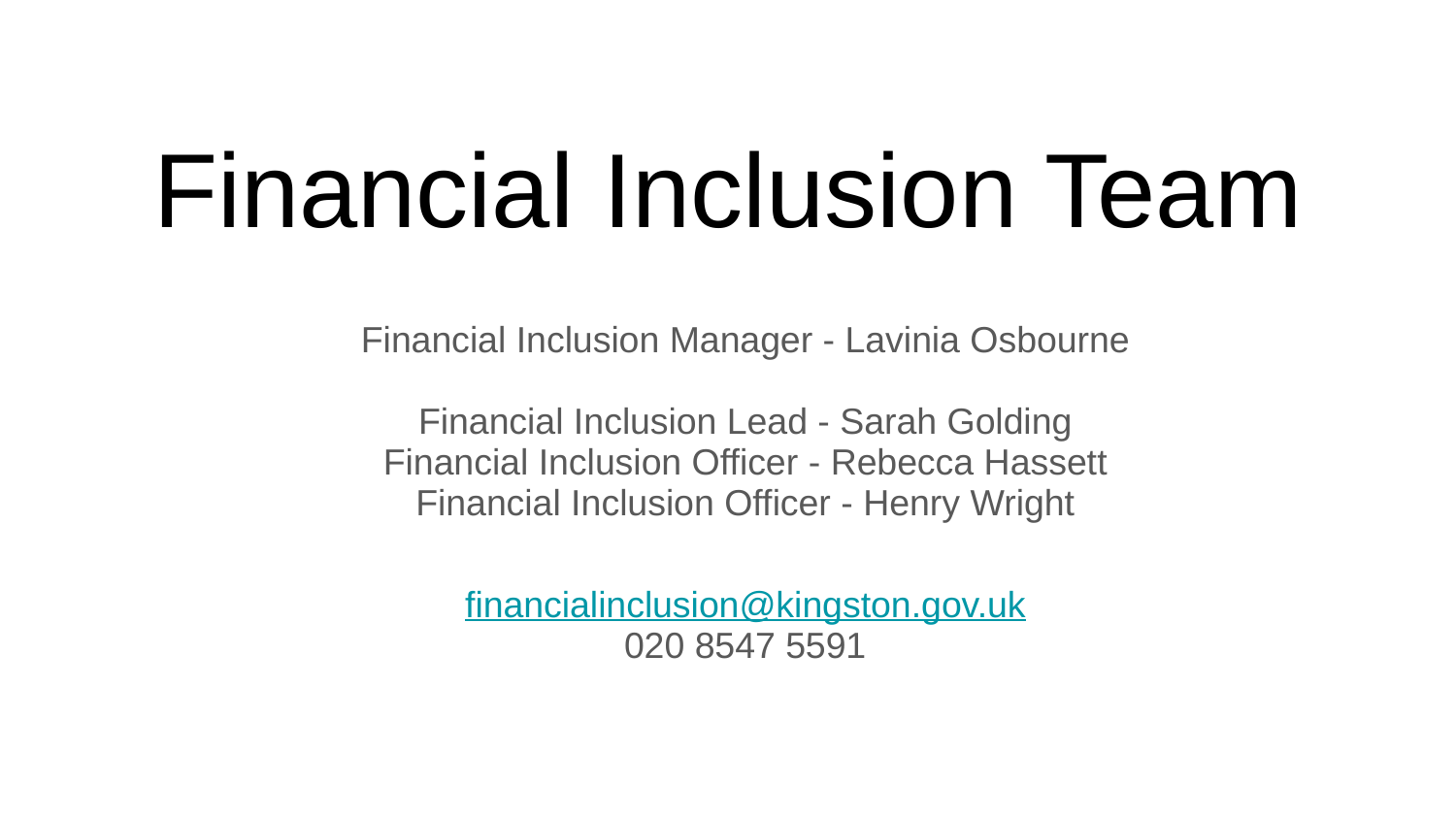

# Financial Inclusion Team

Financial Inclusion Manager - Lavinia Osbourne

Financial Inclusion Lead - Sarah Golding
Financial Inclusion Officer - Rebecca Hassett
Financial Inclusion Officer - Henry Wright

financialinclusion@kingston.gov.uk
020 8547 5591